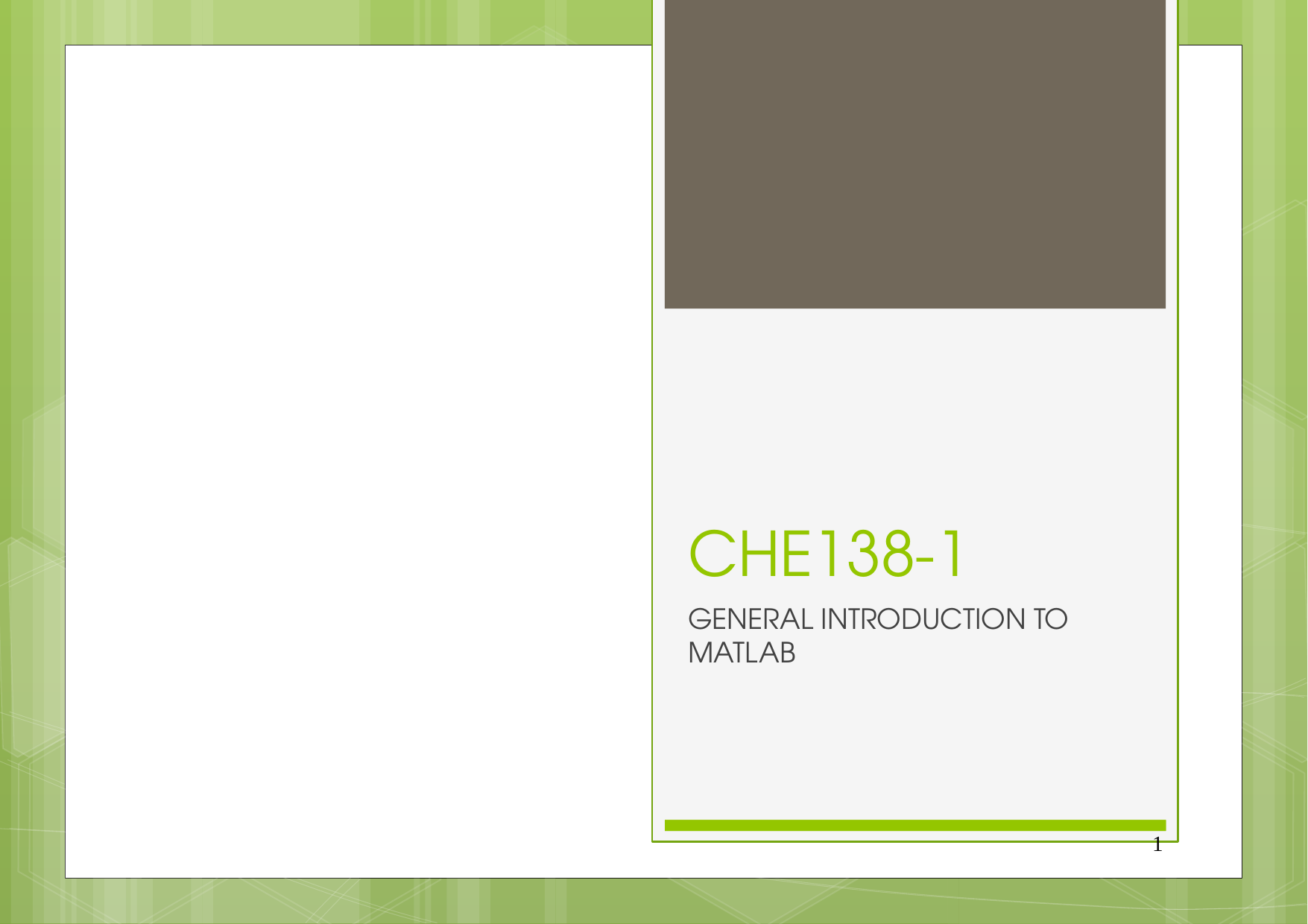

# CHE138-1
GENERAL INTRODUCTION TO
MATLAB

1